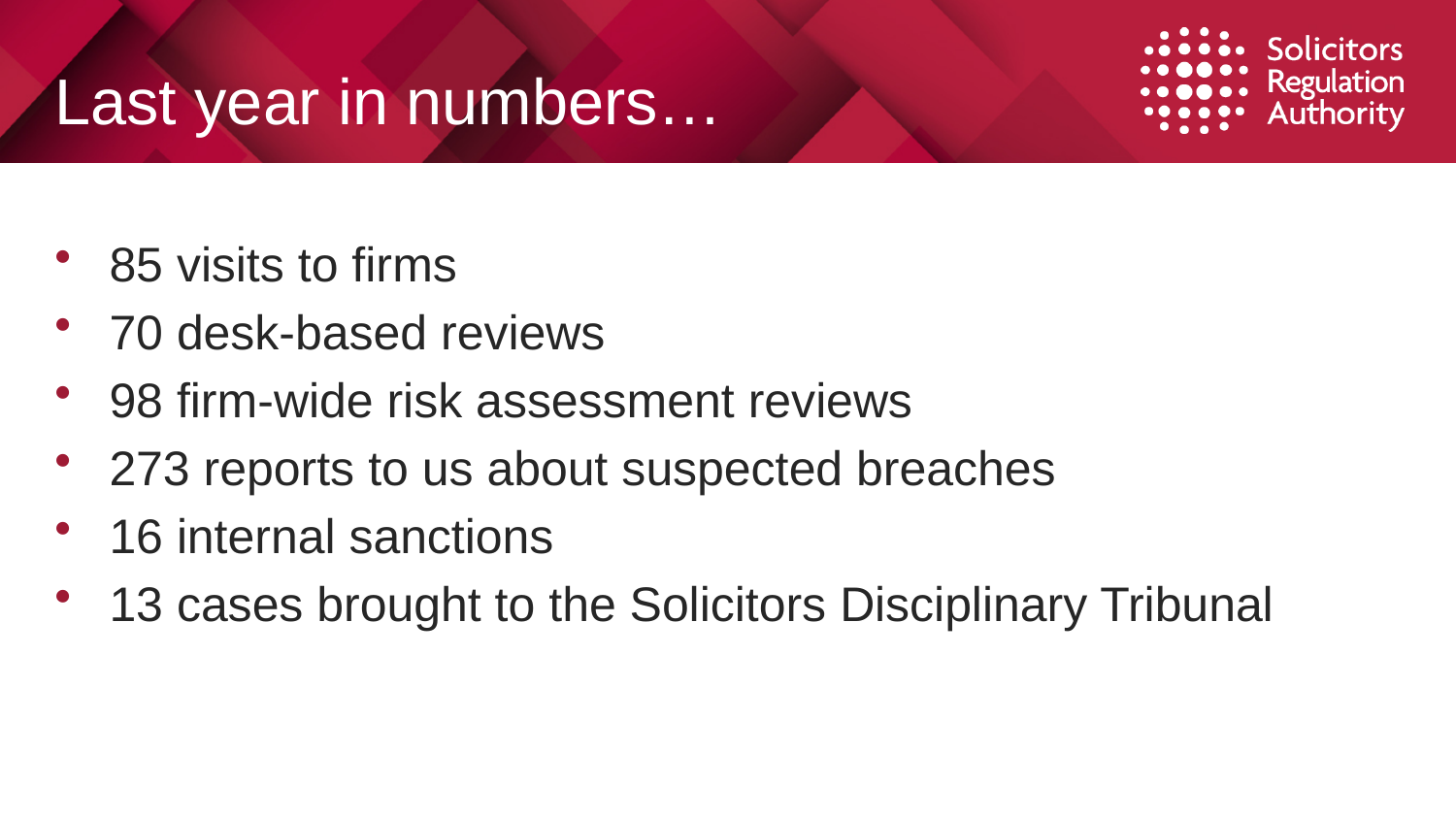

# Last year in numbers…
85 visits to firms
70 desk-based reviews
98 firm-wide risk assessment reviews
273 reports to us about suspected breaches
16 internal sanctions
13 cases brought to the Solicitors Disciplinary Tribunal